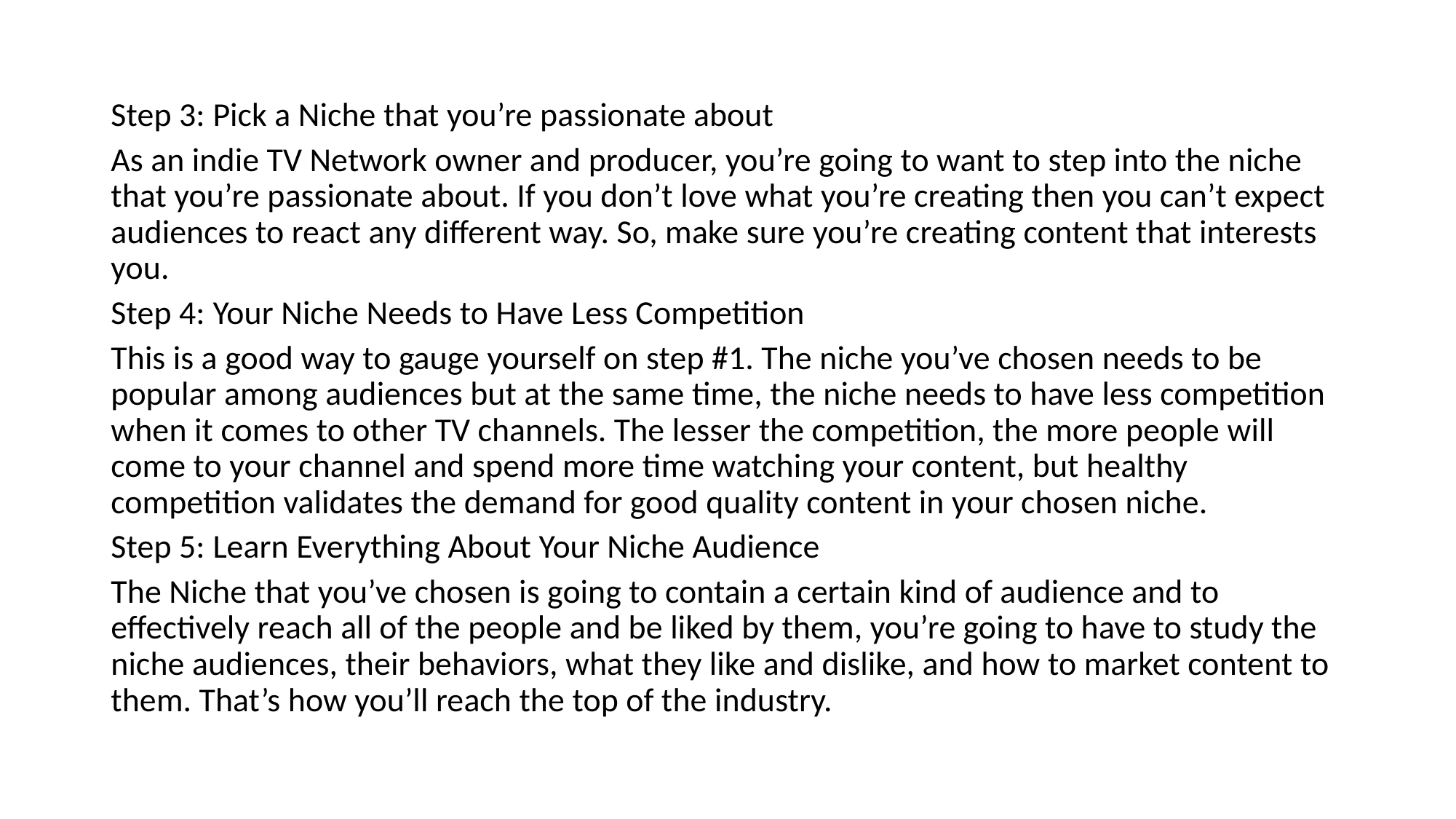

Step 3: Pick a Niche that you’re passionate about
As an indie TV Network owner and producer, you’re going to want to step into the niche that you’re passionate about. If you don’t love what you’re creating then you can’t expect audiences to react any different way. So, make sure you’re creating content that interests you.
Step 4: Your Niche Needs to Have Less Competition
This is a good way to gauge yourself on step #1. The niche you’ve chosen needs to be popular among audiences but at the same time, the niche needs to have less competition when it comes to other TV channels. The lesser the competition, the more people will come to your channel and spend more time watching your content, but healthy competition validates the demand for good quality content in your chosen niche.
Step 5: Learn Everything About Your Niche Audience
The Niche that you’ve chosen is going to contain a certain kind of audience and to effectively reach all of the people and be liked by them, you’re going to have to study the niche audiences, their behaviors, what they like and dislike, and how to market content to them. That’s how you’ll reach the top of the industry.